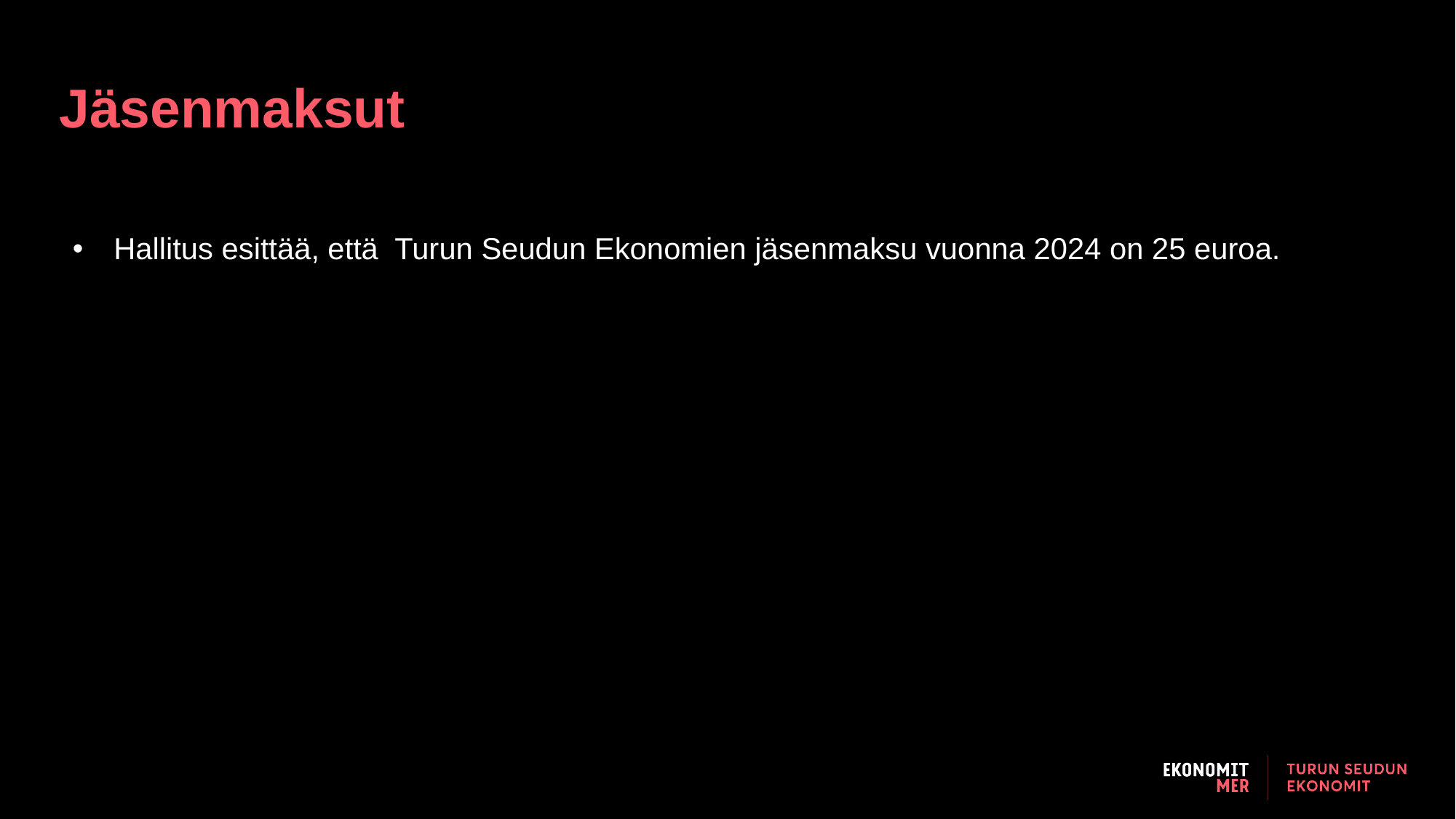

# Jäsenmaksut
Hallitus esittää, että  Turun Seudun Ekonomien jäsenmaksu vuonna 2024 on 25 euroa.